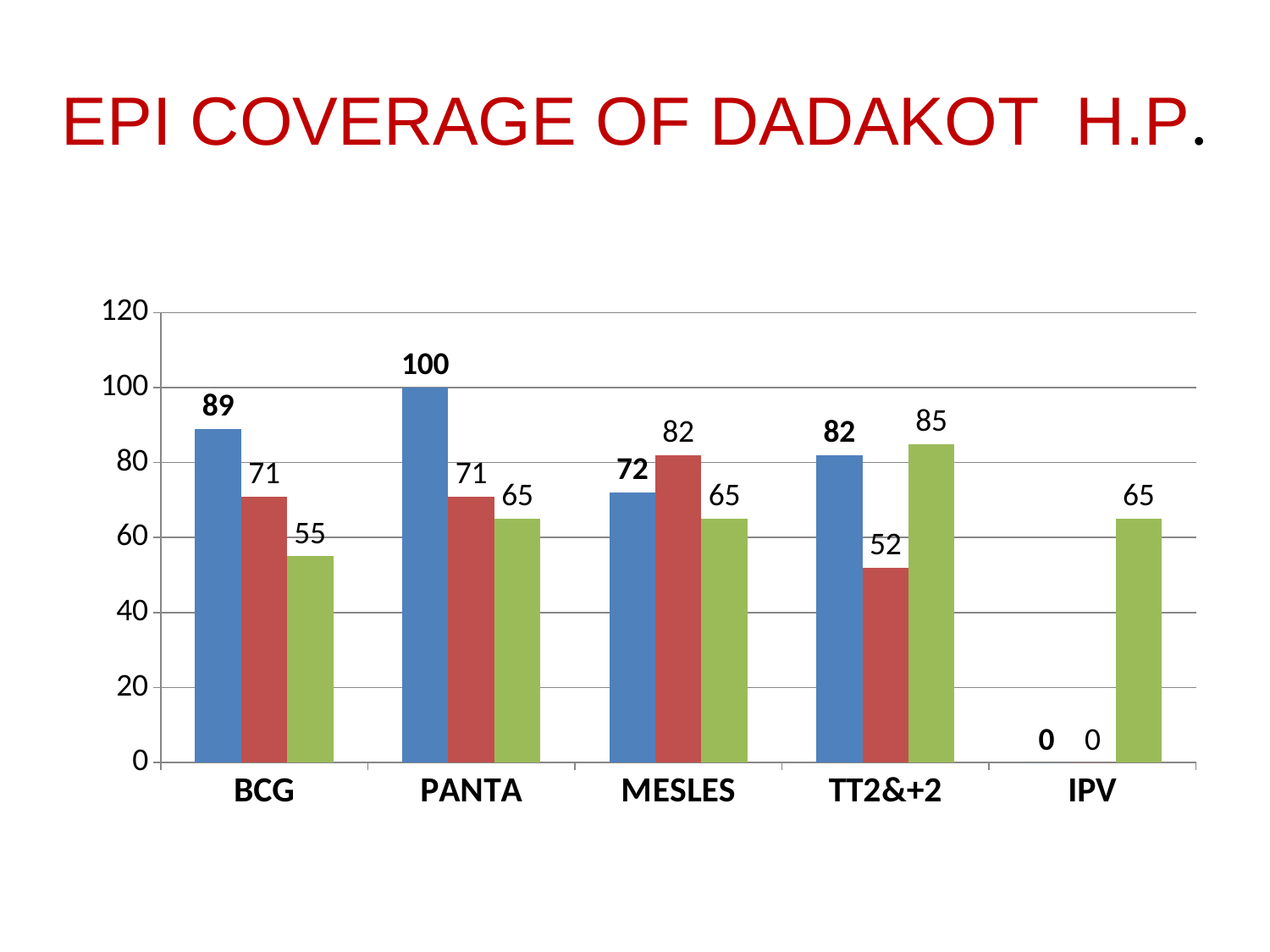

# EPI COVERAGE OF DADAKOT  H.P.

### Chart

| Category | 2070/2071 | 2071/2072 | 2072/2073 |
|---|---|---|---|
| BCG | 89.0 | 71.0 | 55.0 |
| PANTA | 100.0 | 71.0 | 65.0 |
| MESLES | 72.0 | 82.0 | 65.0 |
| TT2&+2 | 82.0 | 52.0 | 85.0 |
| IPV | 0.0 | 0.0 | 65.0 |